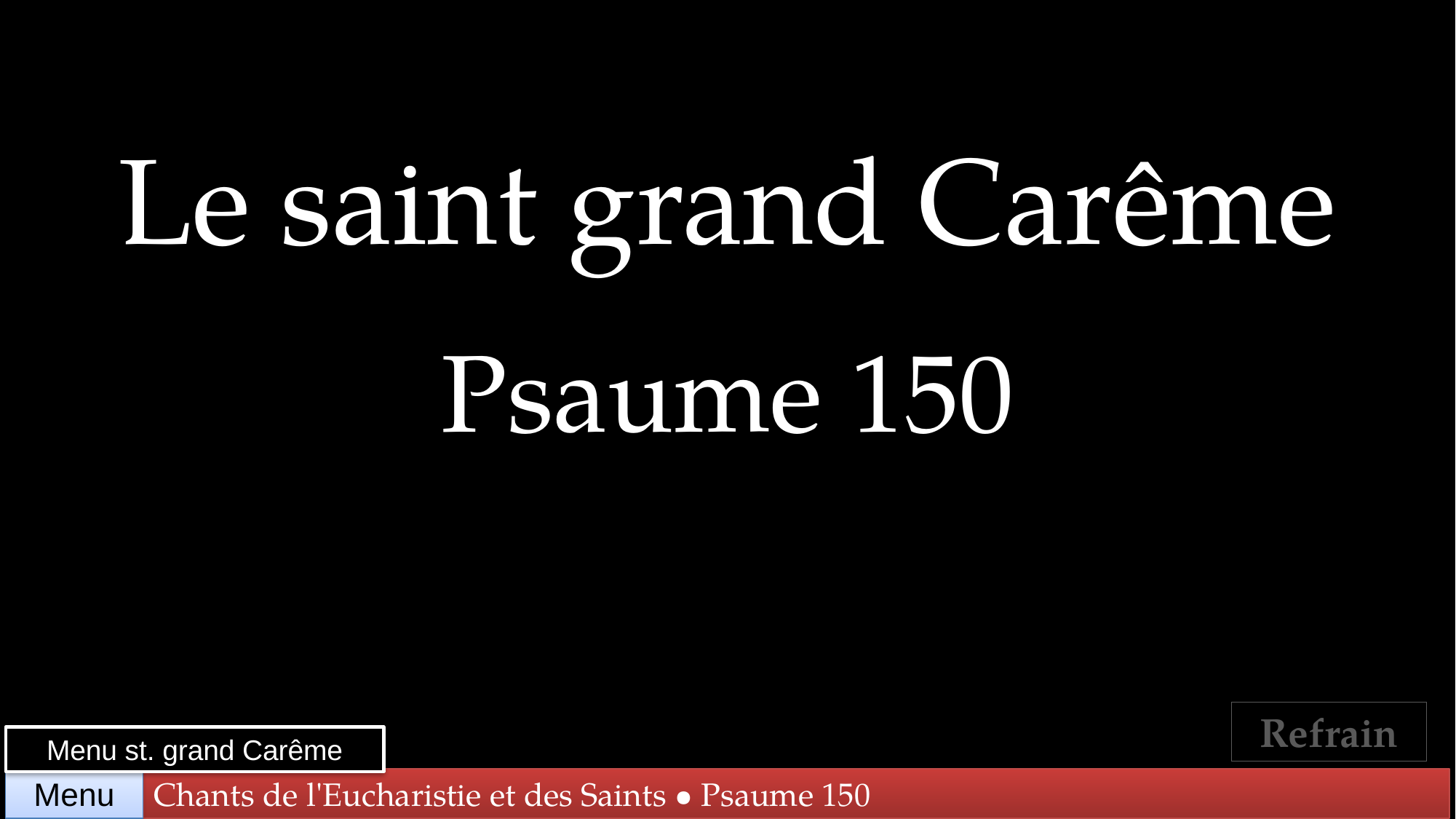

Le saint grand Carême
Psaume 150
Refrain
Menu st. grand Carême
Chants de l'Eucharistie et des Saints • Psaume 150
Menu